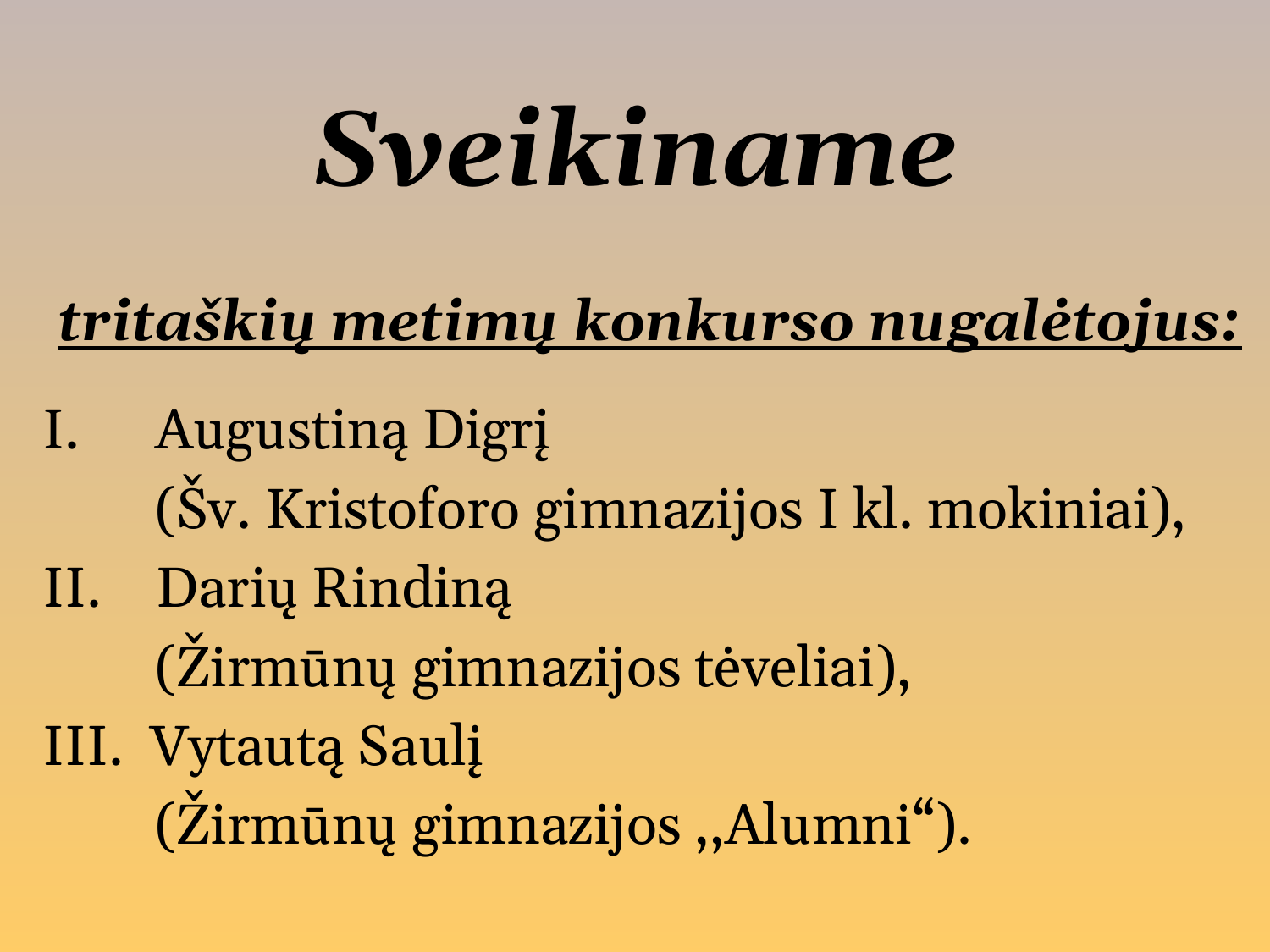

# Sveikiname
tritaškių metimų konkurso nugalėtojus:

Augustiną Digrį
	(Šv. Kristoforo gimnazijos I kl. mokiniai),
II.    Darių Rindiną
	(Žirmūnų gimnazijos tėveliai),
III.  Vytautą Saulį
	(Žirmūnų gimnazijos ,,Alumni“).